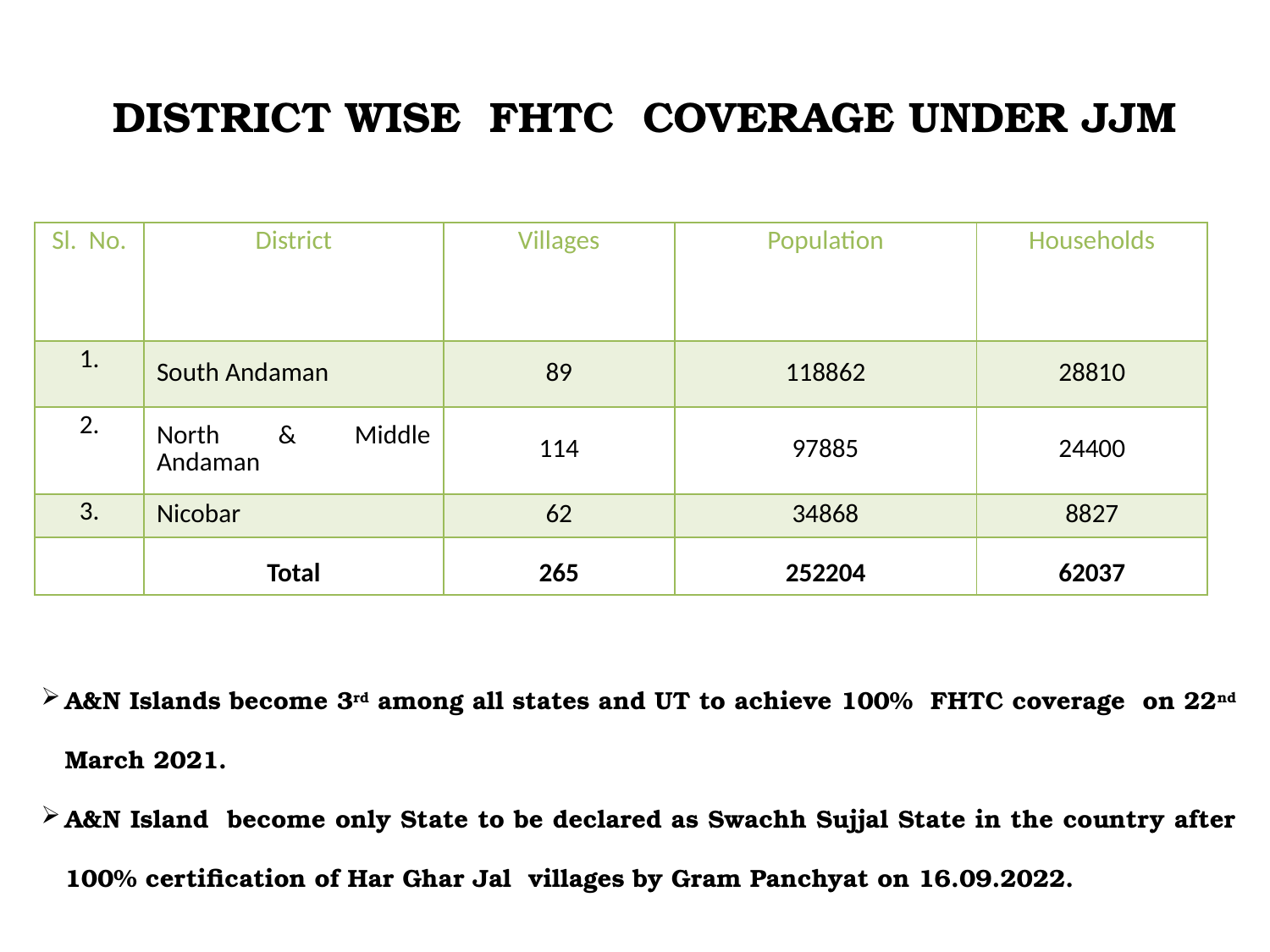

DISTRICT WISE  FHTC  COVERAGE UNDER JJM
| Sl. No. | District | Villages | Population | Households |
| --- | --- | --- | --- | --- |
| 1. | South Andaman | 89 | 118862 | 28810 |
| 2. | North & Middle Andaman | 114 | 97885 | 24400 |
| 3. | Nicobar | 62 | 34868 | 8827 |
|  | Total | 265 | 252204 | 62037 |
A&N Islands become 3rd among all states and UT to achieve 100%  FHTC coverage  on 22nd March 2021.
A&N Island  become only State to be declared as Swachh Sujjal State in the country after 100% certification of Har Ghar Jal  villages by Gram Panchyat on 16.09.2022.